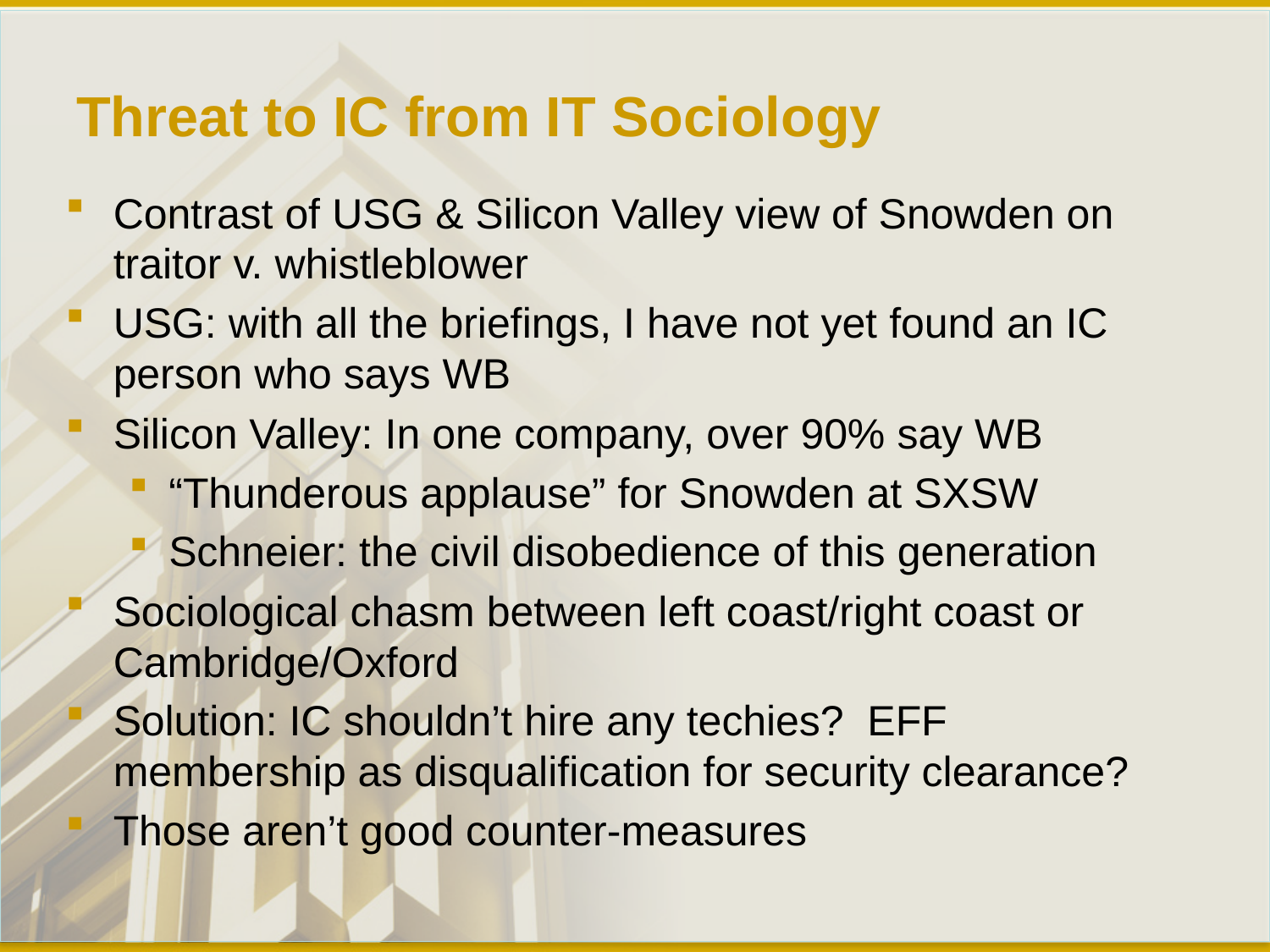

# Threat to IC from IT Sociology
Contrast of USG & Silicon Valley view of Snowden on traitor v. whistleblower
USG: with all the briefings, I have not yet found an IC person who says WB
Silicon Valley: In one company, over 90% say WB
“Thunderous applause” for Snowden at SXSW
Schneier: the civil disobedience of this generation
Sociological chasm between left coast/right coast or Cambridge/Oxford
Solution: IC shouldn’t hire any techies?  EFF membership as disqualification for security clearance?
Those aren’t good counter-measures